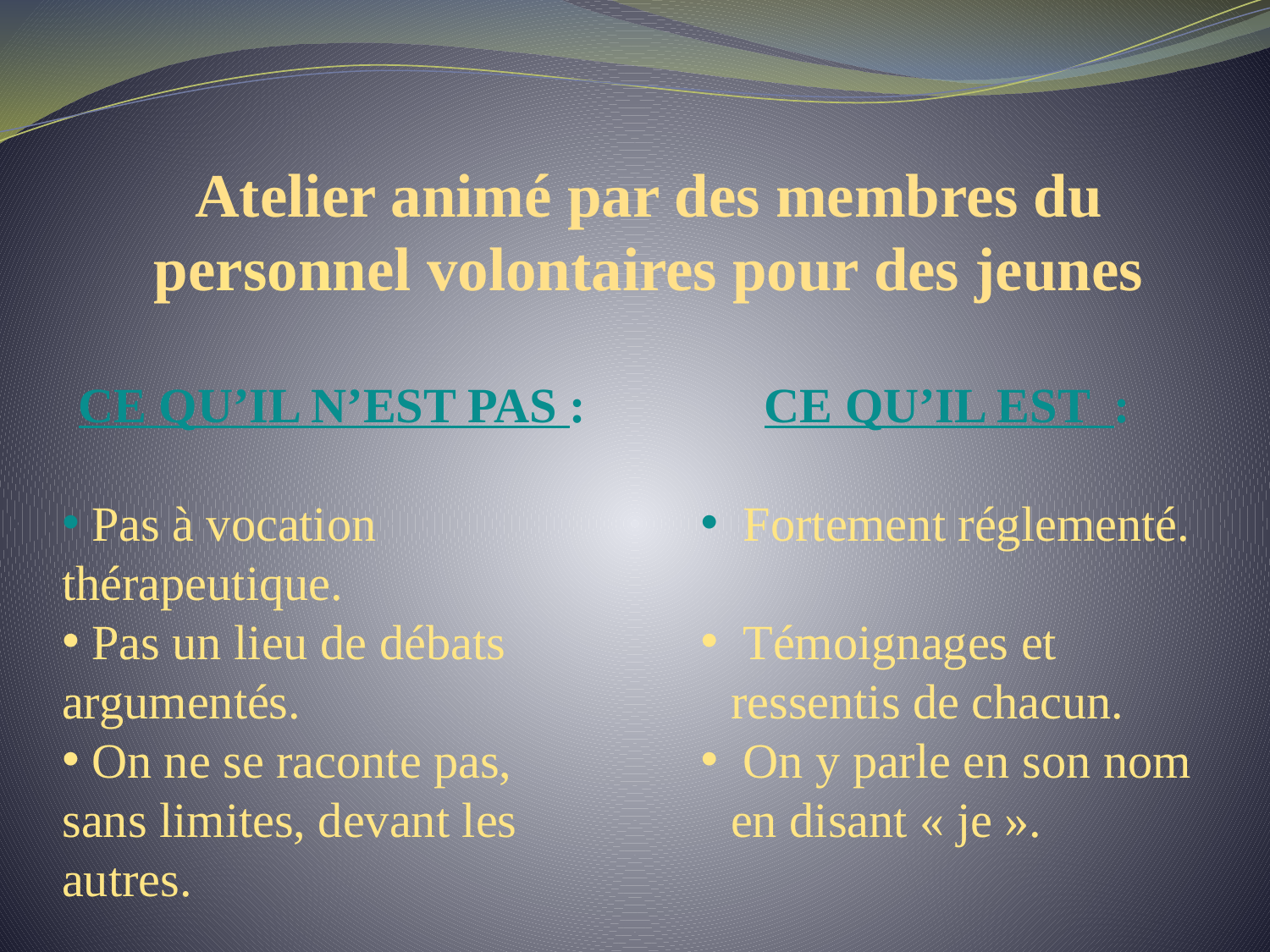

# Atelier animé par des membres du personnel volontaires pour des jeunes
CE QU’IL N’EST PAS :
 Pas à vocation thérapeutique.
 Pas un lieu de débats argumentés.
 On ne se raconte pas, sans limites, devant les autres.

CE QU’IL EST  :
 Fortement réglementé.

 Témoignages et ressentis de chacun.
 On y parle en son nom en disant « je ».